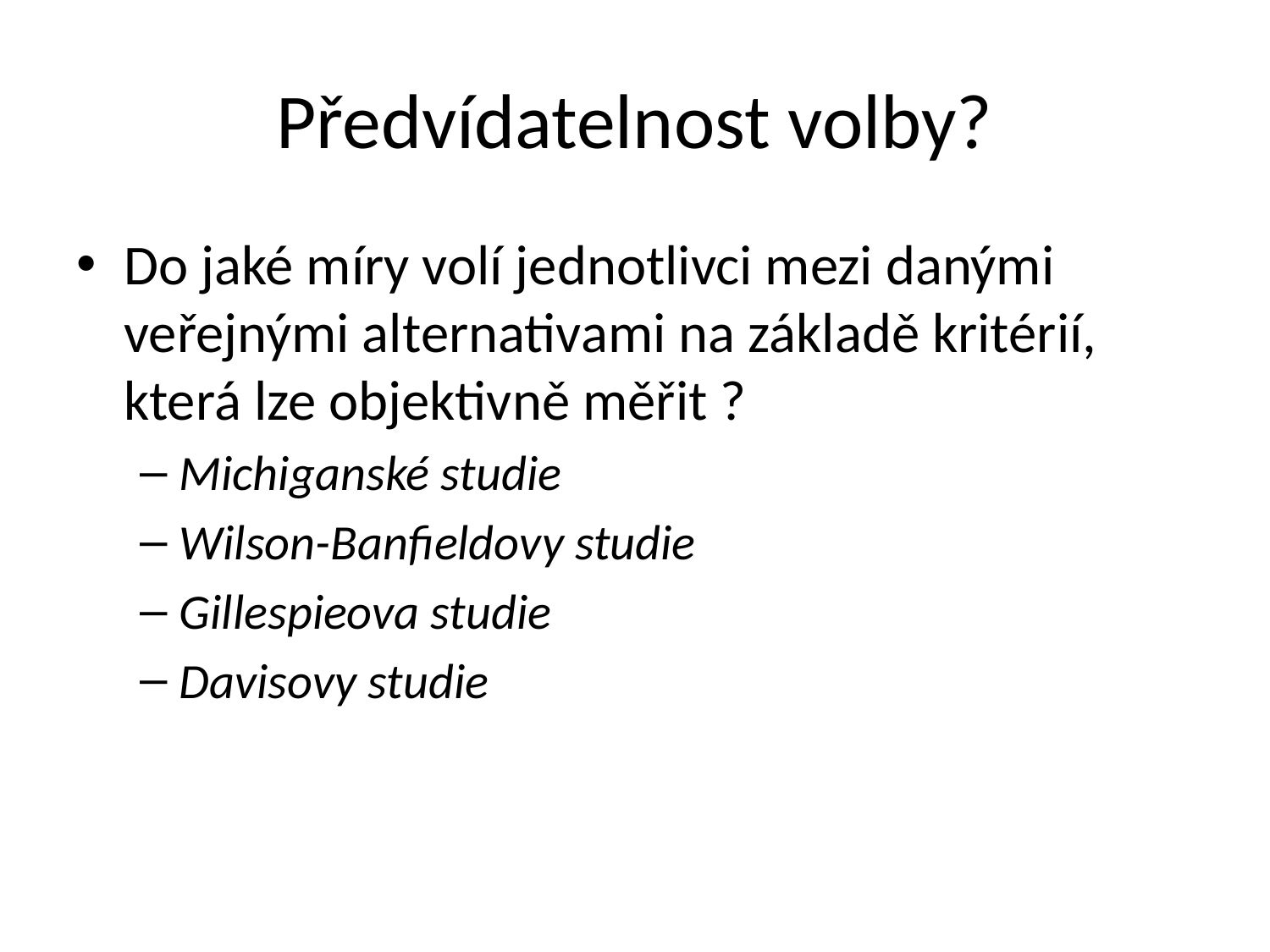

# Předvídatelnost volby?
Do jaké míry volí jednotlivci mezi danými veřejnými alternativami na základě kritérií, která lze objektivně měřit ?
Michiganské studie
Wilson-Banfieldovy studie
Gillespieova studie
Davisovy studie